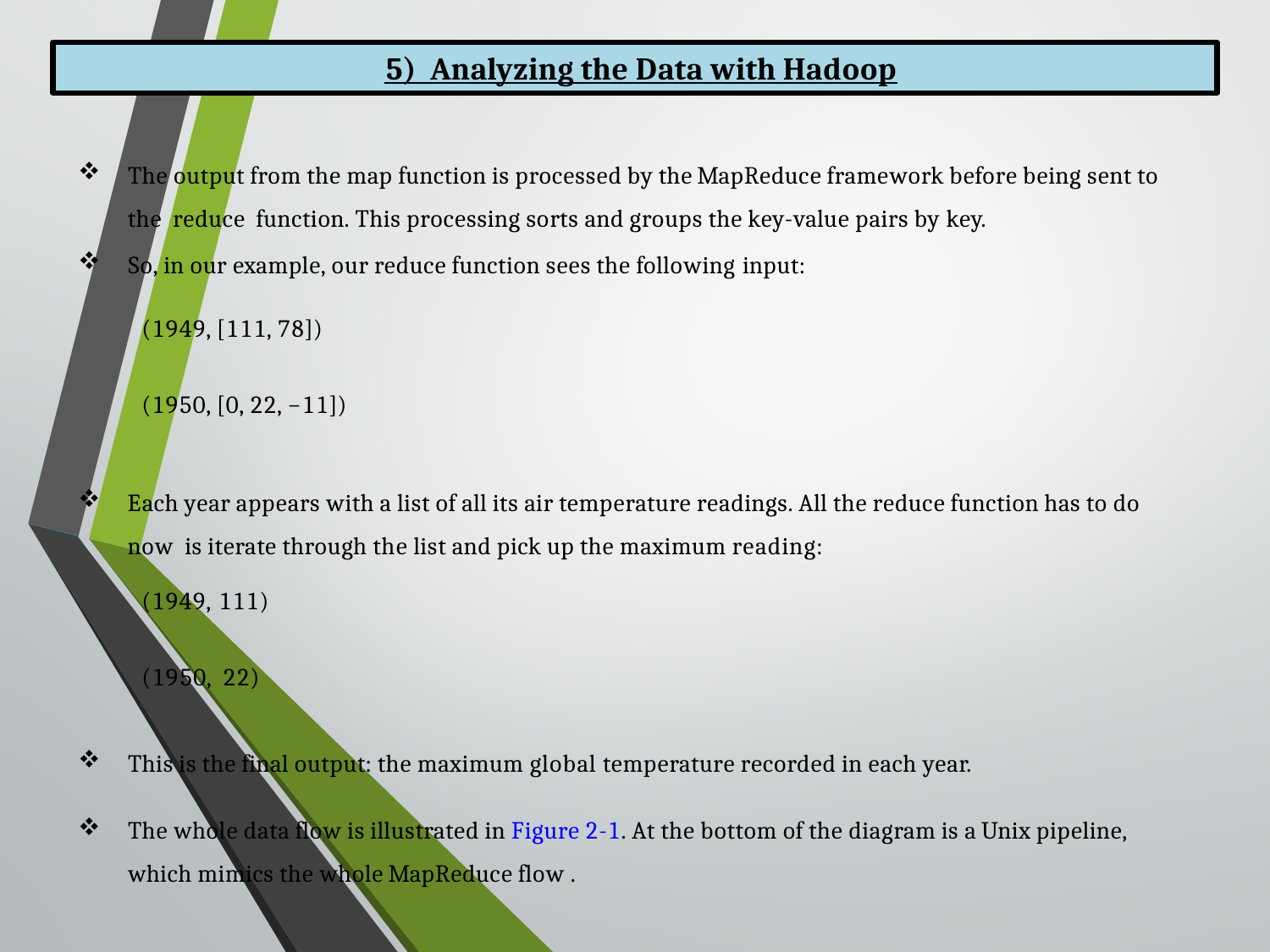

5)  Analyzing the Data with Hadoop
The output from the map function is processed by the MapReduce framework before being sent to the  reduce  function. This processing sorts and groups the key-value pairs by key.
So, in our example, our reduce function sees the following input:
(1949, [111, 78])

(1950, [0, 22, −11])

Each year appears with a list of all its air temperature readings. All the reduce function has to do now  is iterate through the list and pick up the maximum reading:
(1949, 111)

(1950,  22)

This is the final output: the maximum global temperature recorded in each year.
The whole data flow is illustrated in Figure 2-1. At the bottom of the diagram is a Unix pipeline, which mimics the whole MapReduce flow .